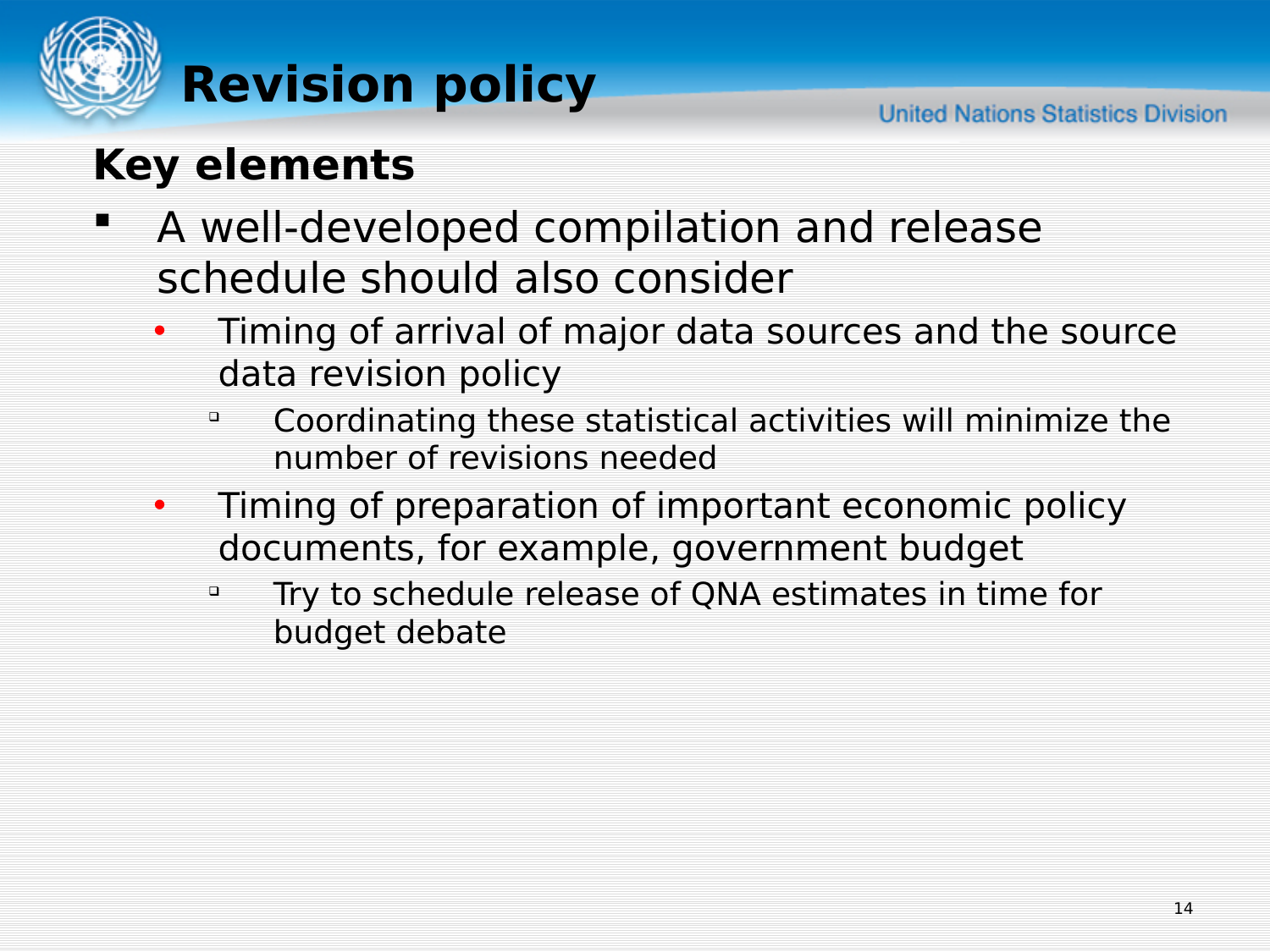

Revision policy
Key elements
A well-developed compilation and release schedule should also consider
Timing of arrival of major data sources and the source data revision policy
Coordinating these statistical activities will minimize the number of revisions needed
Timing of preparation of important economic policy documents, for example, government budget
Try to schedule release of QNA estimates in time for budget debate
14